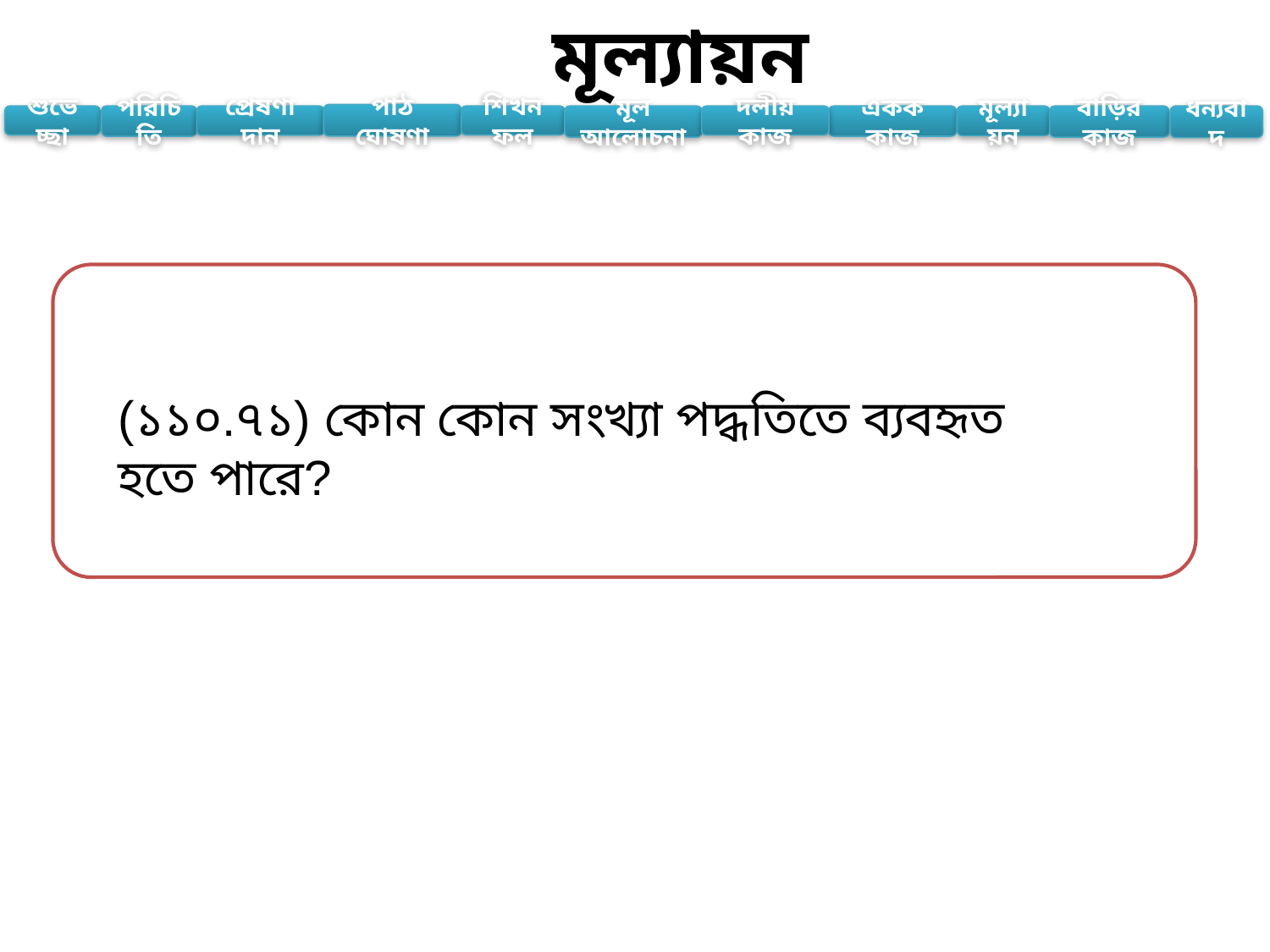

মূল্যায়ন

(১১০.৭১) কোন কোন সংখ্যা পদ্ধতিতে ব্যবহৃত হতে পারে?